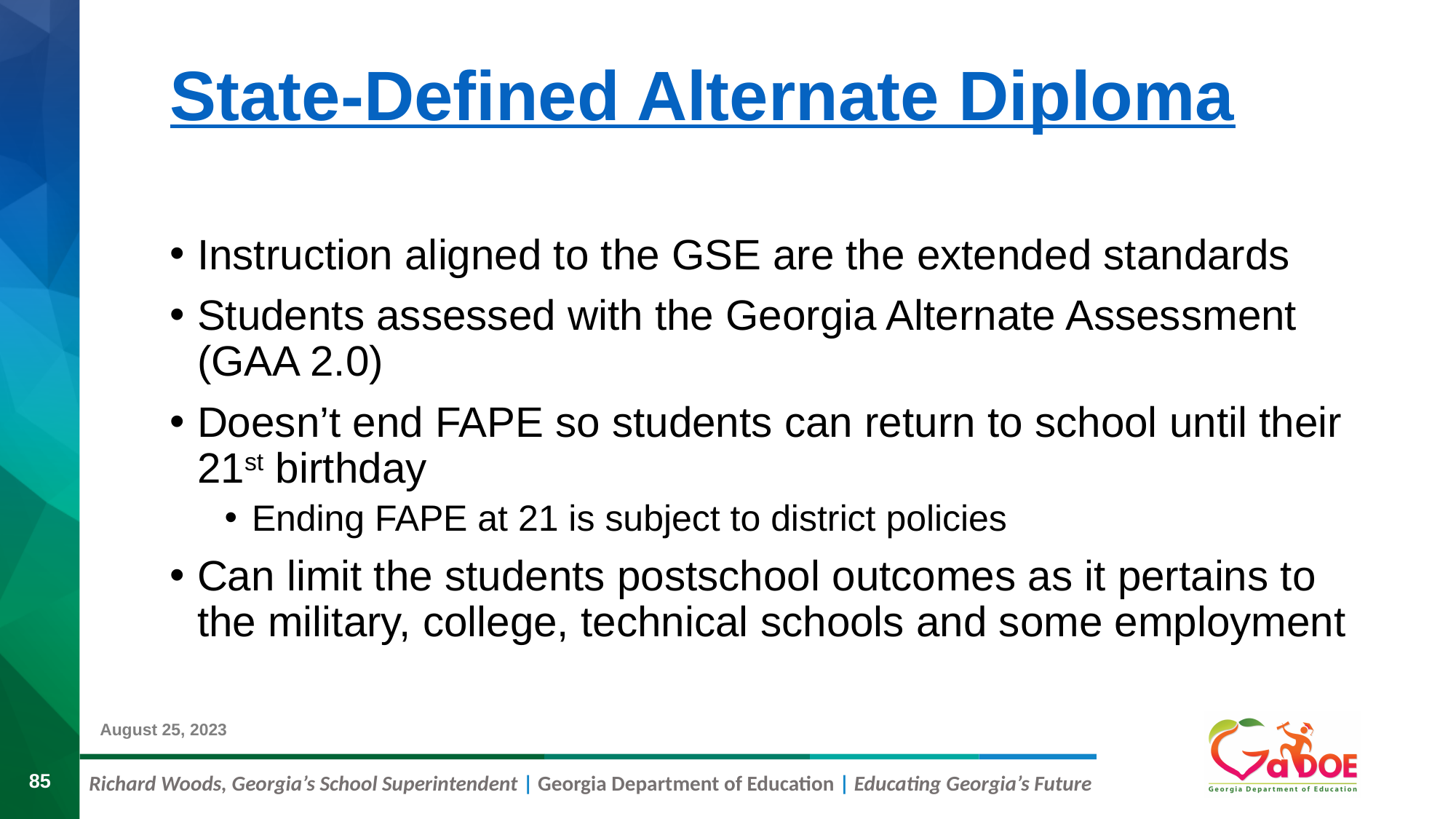

# State-Defined Alternate Diploma #2
Instruction aligned to the GSE are the extended standards
Students assessed with the Georgia Alternate Assessment (GAA 2.0)
Doesn’t end FAPE so students can return to school until their 21st birthday
Ending FAPE at 21 is subject to district policies
Can limit the students postschool outcomes as it pertains to the military, college, technical schools and some employment